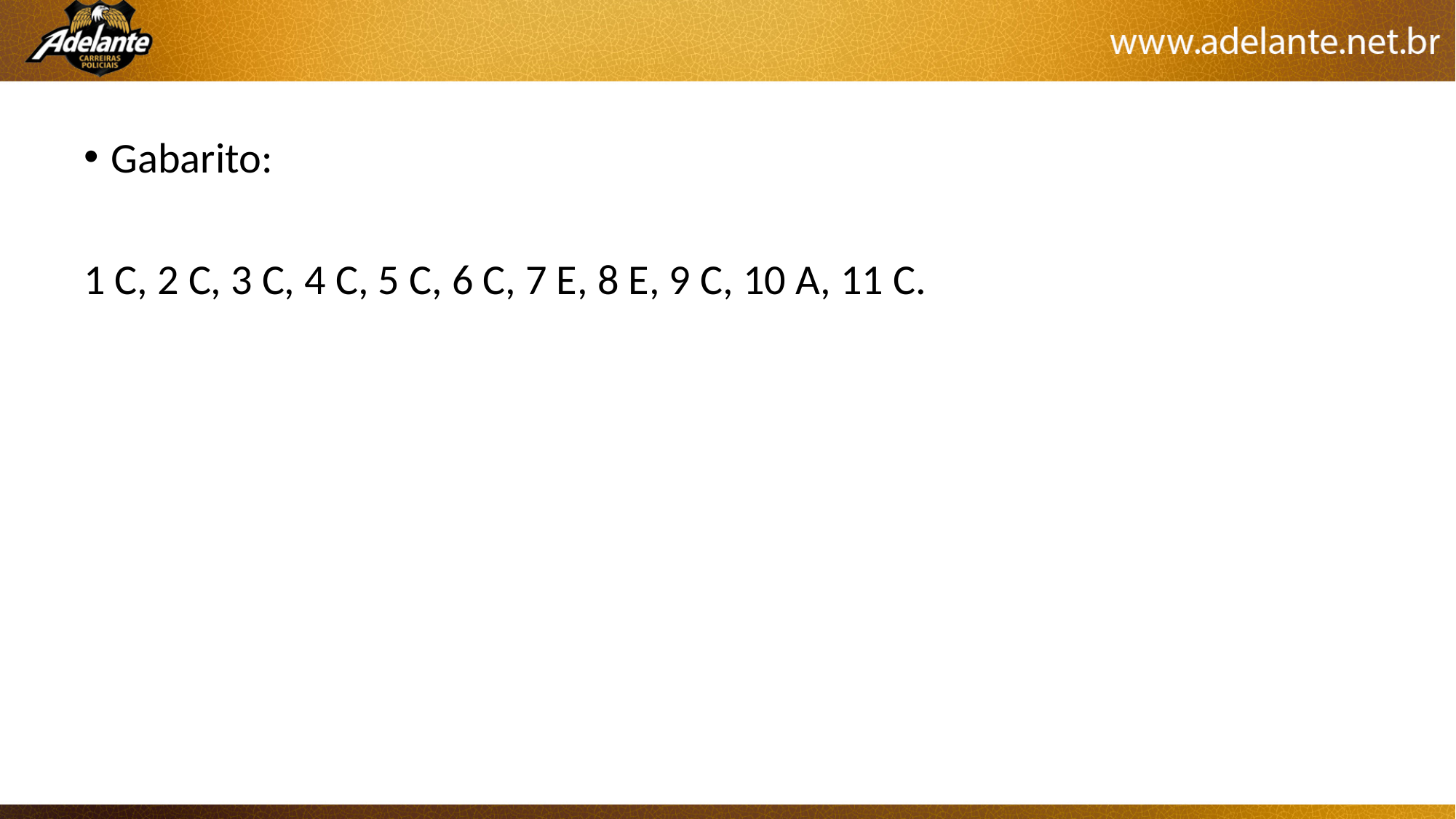

Gabarito:

1 C, 2 C, 3 C, 4 C, 5 C, 6 C, 7 E, 8 E, 9 C, 10 A, 11 C.